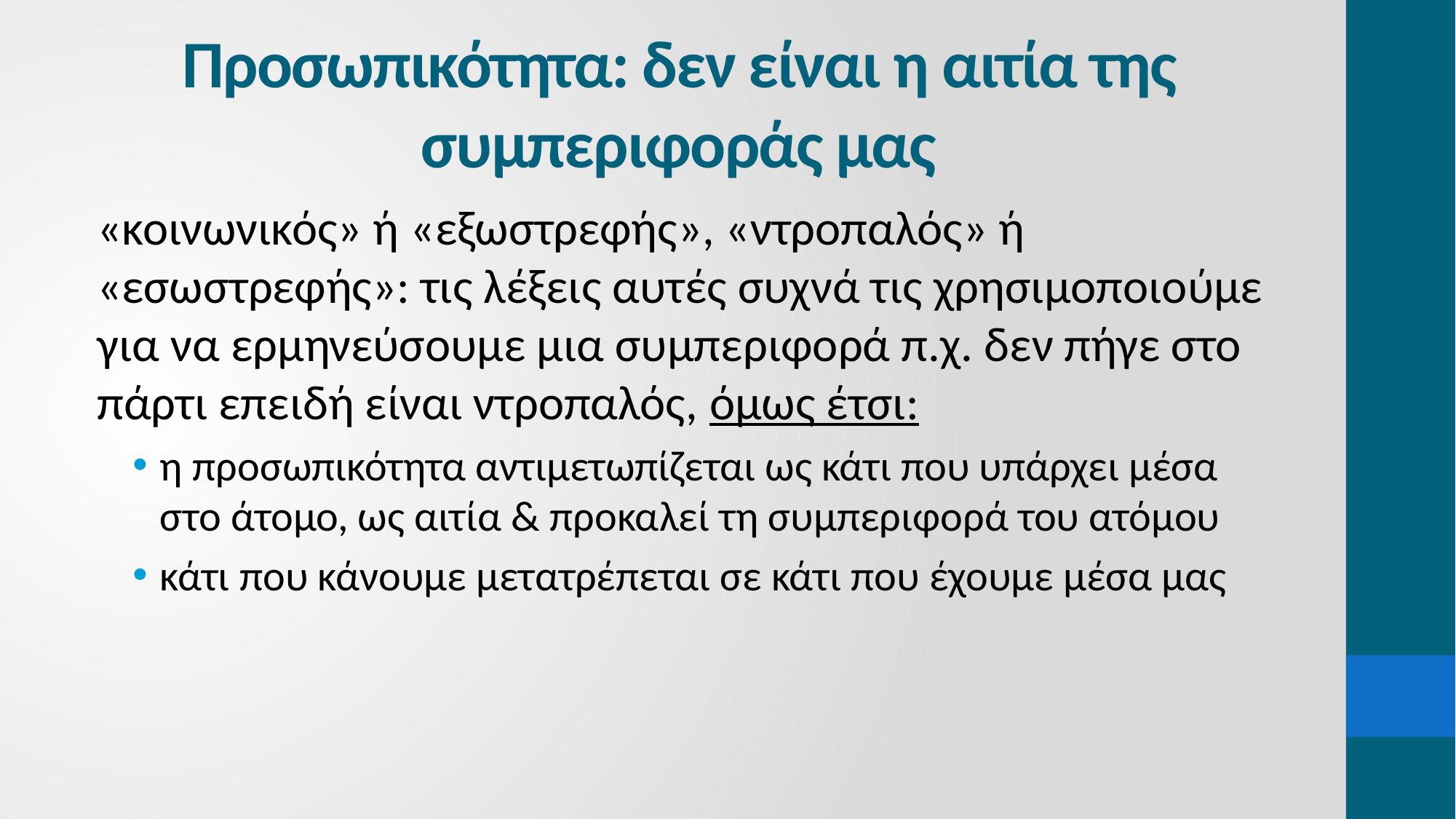

# Προσωπικότητα: δεν είναι η αιτία της συμπεριφοράς μας
«κοινωνικός» ή «εξωστρεφής», «ντροπαλός» ή «εσωστρεφής»: τις λέξεις αυτές συχνά τις χρησιμοποιούμε για να ερμηνεύσουμε μια συμπεριφορά π.χ. δεν πήγε στο πάρτι επειδή είναι ντροπαλός, όμως έτσι:
η προσωπικότητα αντιμετωπίζεται ως κάτι που υπάρχει μέσα στο άτομο, ως αιτία & προκαλεί τη συμπεριφορά του ατόμου
κάτι που κάνουμε μετατρέπεται σε κάτι που έχουμε μέσα μας